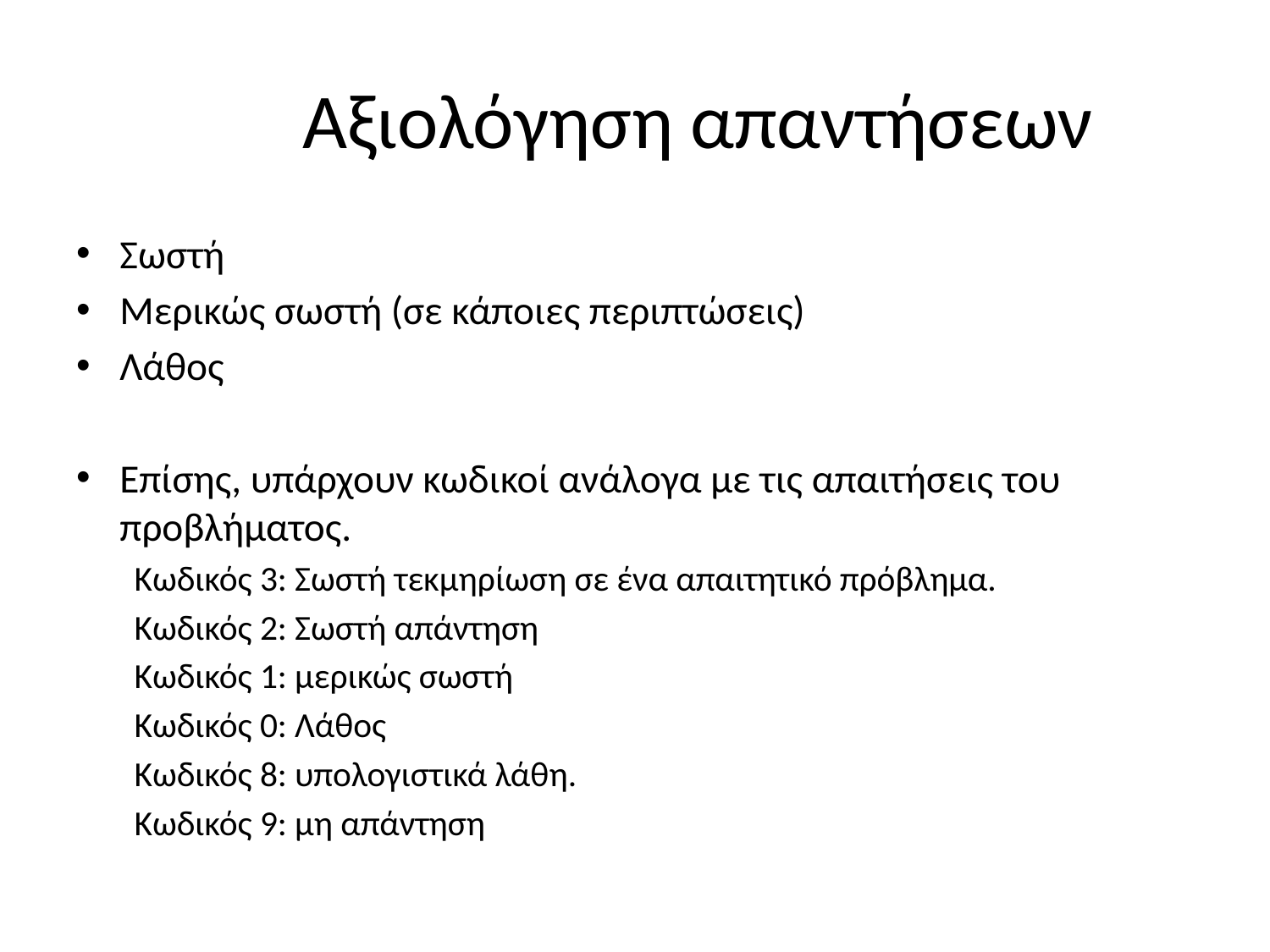

# Αξιολόγηση απαντήσεων
Σωστή
Μερικώς σωστή (σε κάποιες περιπτώσεις)
Λάθος

Επίσης, υπάρχουν κωδικοί ανάλογα με τις απαιτήσεις του προβλήματος.
Κωδικός 3: Σωστή τεκμηρίωση σε ένα απαιτητικό πρόβλημα.
Κωδικός 2: Σωστή απάντηση
Κωδικός 1: μερικώς σωστή
Κωδικός 0: Λάθος
Κωδικός 8: υπολογιστικά λάθη.
Κωδικός 9: μη απάντηση